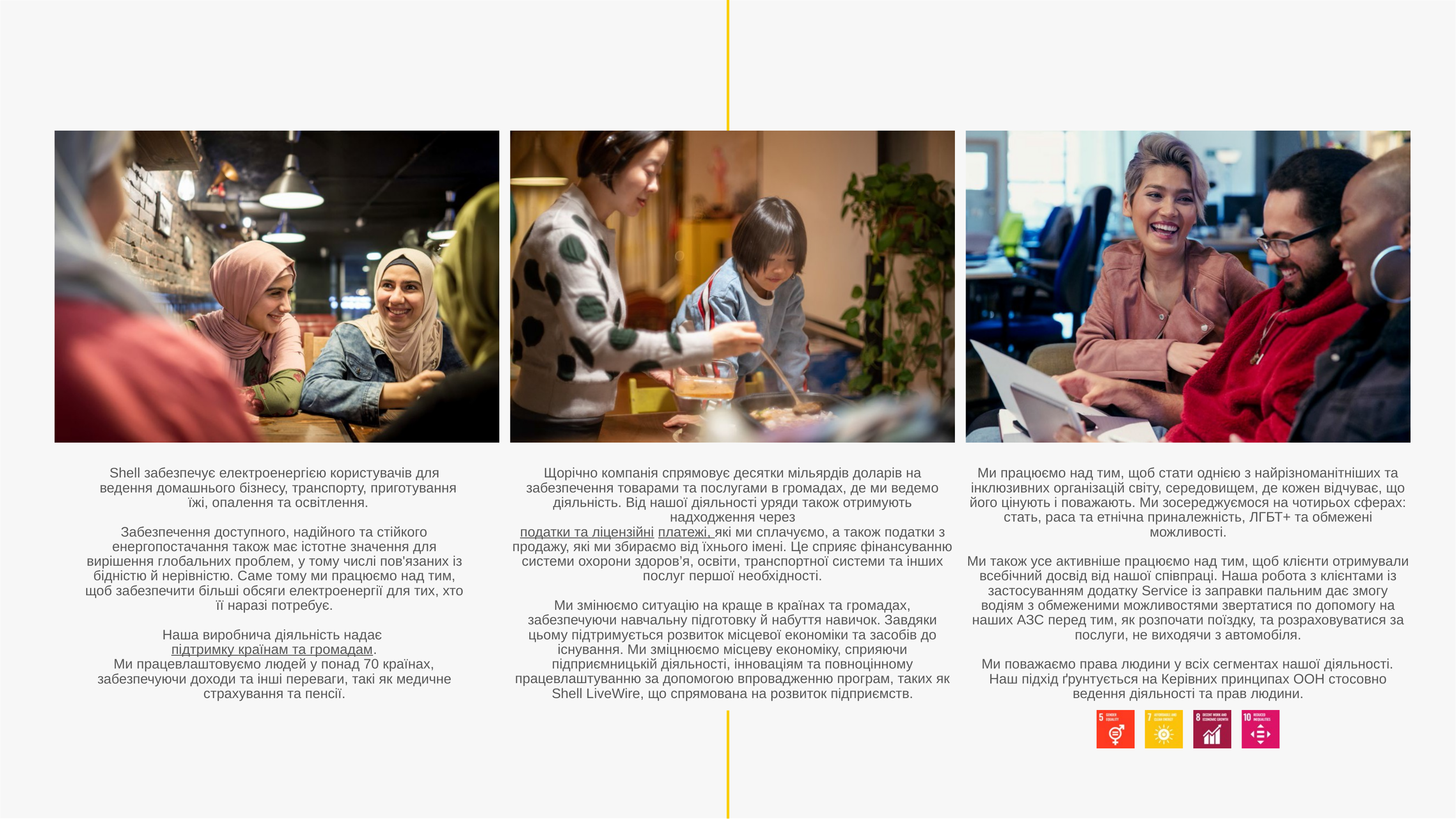

Shell забезпечує електроенергією користувачів для ведення домашнього бізнесу, транспорту, приготування їжі, опалення та освітлення.

Забезпечення доступного, надійного та стійкого енергопостачання також має істотне значення для вирішення глобальних проблем, у тому числі пов'язаних із бідністю й нерівністю. Саме тому ми працюємо над тим, щоб забезпечити більші обсяги електроенергії для тих, хто її наразі потребує.

Наша виробнича діяльність надає підтримку країнам та громадам.
Ми працевлаштовуємо людей у понад 70 країнах, забезпечуючи доходи та інші переваги, такі як медичне страхування та пенсії.
Щорічно компанія спрямовує десятки мільярдів доларів на забезпечення товарами та послугами в громадах, де ми ведемо діяльність. Від нашої діяльності уряди також отримують надходження через
податки та ліцензійні платежі, які ми сплачуємо, а також податки з продажу, які ми збираємо від їхнього імені. Це сприяє фінансуванню системи охорони здоров’я, освіти, транспортної системи та інших послуг першої необхідності.

Ми змінюємо ситуацію на краще в країнах та громадах, забезпечуючи навчальну підготовку й набуття навичок. Завдяки цьому підтримується розвиток місцевої економіки та засобів до існування. Ми зміцнюємо місцеву економіку, сприяючи підприємницькій діяльності, інноваціям та повноцінному працевлаштуванню за допомогою впровадженню програм, таких як Shell LiveWire, що спрямована на розвиток підприємств.
Ми працюємо над тим, щоб стати однією з найрізноманітніших та інклюзивних організацій світу, середовищем, де кожен відчуває, що його цінують і поважають. Ми зосереджуємося на чотирьох сферах: стать, раса та етнічна приналежність, ЛГБТ+ та обмежені можливості.

Ми також усе активніше працюємо над тим, щоб клієнти отримували всебічний досвід від нашої співпраці. Наша робота з клієнтами із застосуванням додатку Service із заправки пальним дає змогу водіям з обмеженими можливостями звертатися по допомогу на наших АЗС перед тим, як розпочати поїздку, та розраховуватися за послуги, не виходячи з автомобіля.

Ми поважаємо права людини у всіх сегментах нашої діяльності.
Наш підхід ґрунтується на Керівних принципах ООН стосовно ведення діяльності та прав людини.